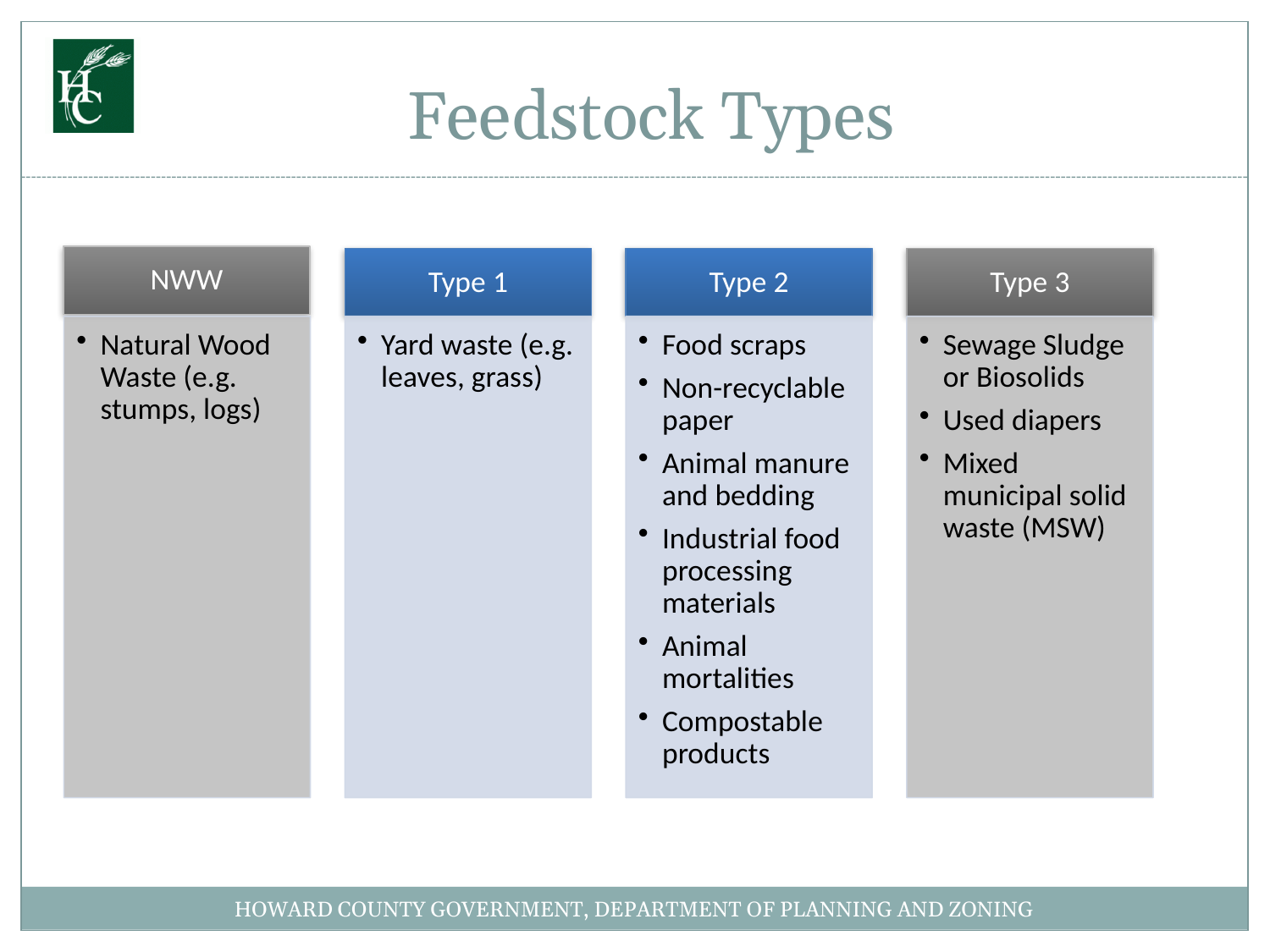

# Feedstock Types
NWW
Natural Wood Waste (e.g. stumps, logs)
Type 1
Yard waste (e.g. leaves, grass)
Type 2
Food scraps
Non-recyclable paper
Animal manure and bedding
Industrial food processing materials
Animal mortalities
Compostable products
Type 3
Sewage Sludge or Biosolids
Used diapers
Mixed municipal solid waste (MSW)
HOWARD COUNTY GOVERNMENT, DEPARTMENT OF PLANNING AND ZONING